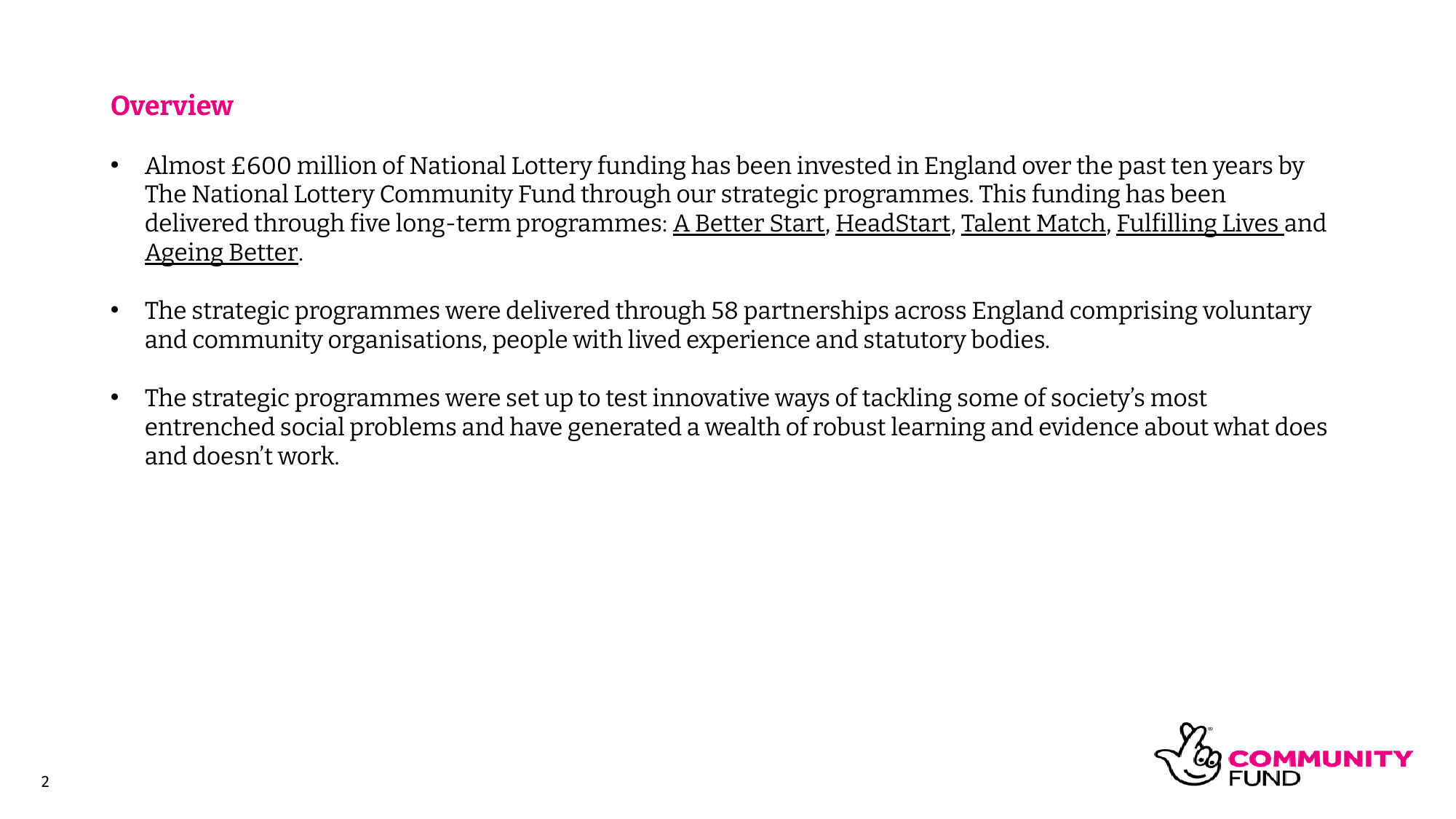

Overview

Almost £600 million of National Lottery funding has been invested in England over the past ten years by The National Lottery Community Fund through our strategic programmes. This funding has been delivered through five long-term programmes: A Better Start, HeadStart, Talent Match, Fulfilling Lives and Ageing Better.

The strategic programmes were delivered through 58 partnerships across England comprising voluntary and community organisations, people with lived experience and statutory bodies.

The strategic programmes were set up to test innovative ways of tackling some of society’s most entrenched social problems and have generated a wealth of robust learning and evidence about what does and doesn’t work.